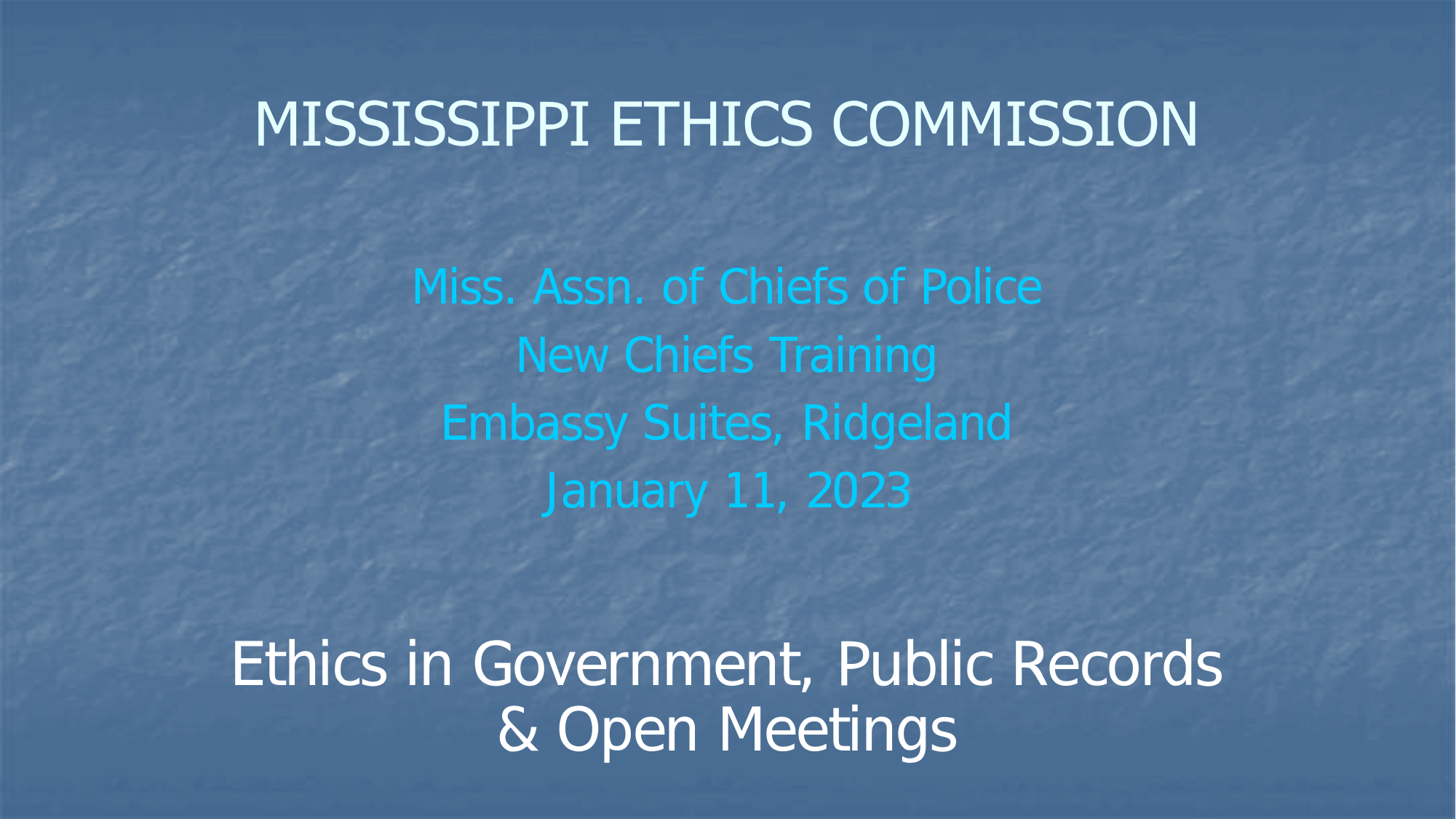

MISSISSIPPI ETHICS COMMISSION
Miss. Assn. of Chiefs of Police
New Chiefs Training
Embassy Suites, Ridgeland
January 11, 2023
Ethics in Government, Public Records & Open Meetings